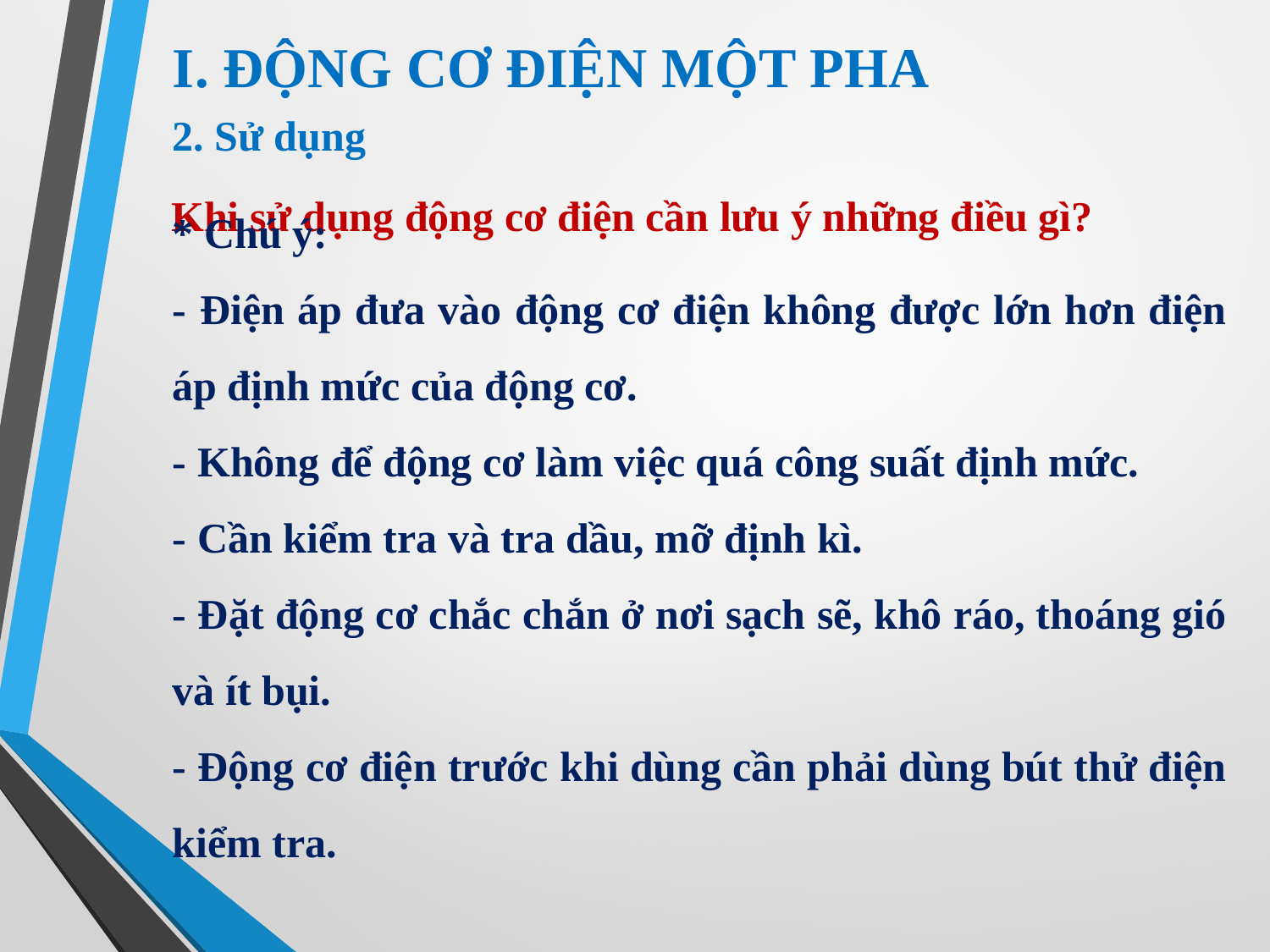

I. ĐỘNG CƠ ĐIỆN MỘT PHA
2. Sử dụng
Khi sử dụng động cơ điện cần lưu ý những điều gì?
* Chú ý:
- Điện áp đưa vào động cơ điện không được lớn hơn điện áp định mức của động cơ.
- Không để động cơ làm việc quá công suất định mức.
- Cần kiểm tra và tra dầu, mỡ định kì.
- Đặt động cơ chắc chắn ở nơi sạch sẽ, khô ráo, thoáng gió và ít bụi.
- Động cơ điện trước khi dùng cần phải dùng bút thử điện kiểm tra.